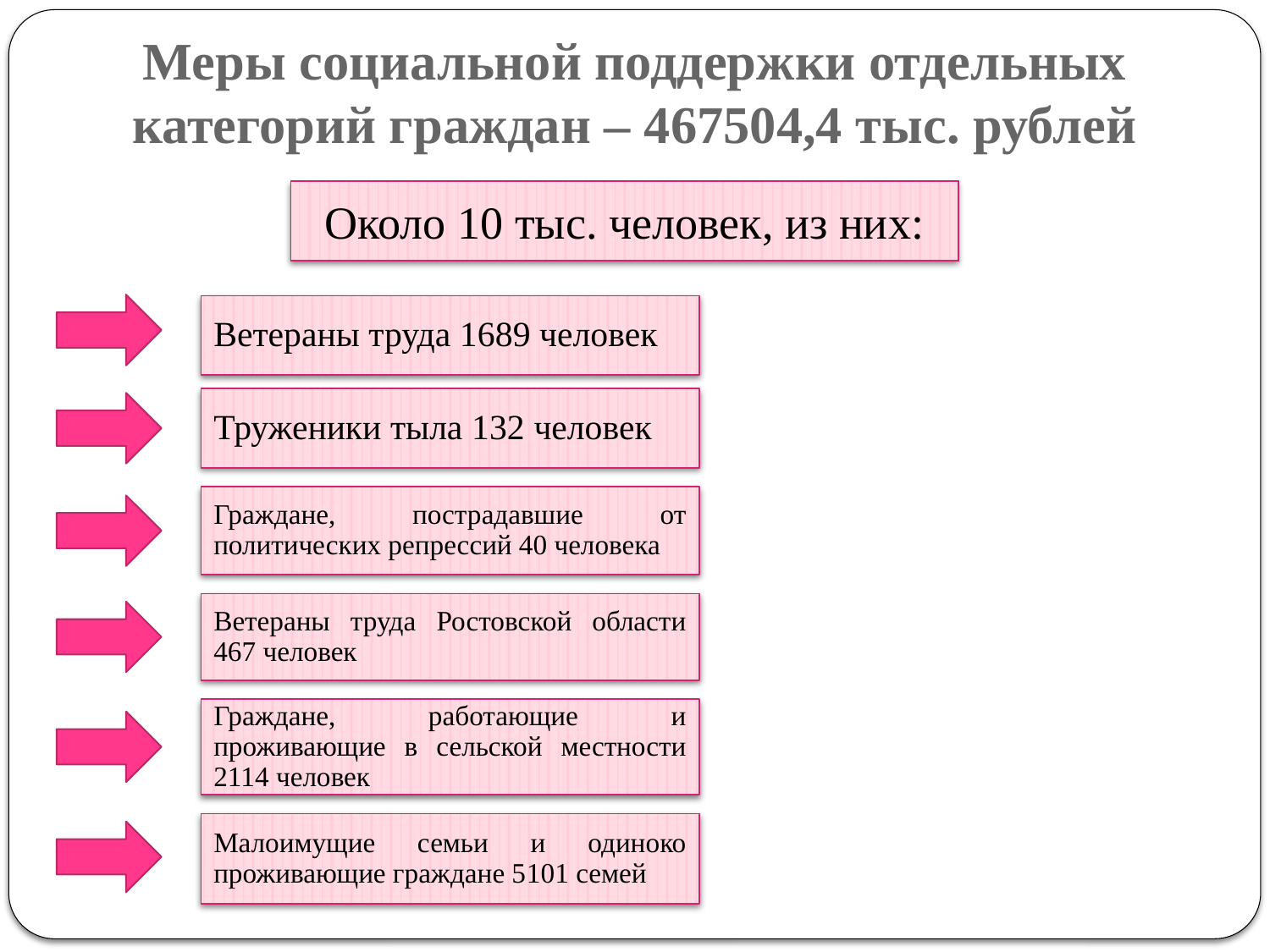

# Меры социальной поддержки отдельных категорий граждан – 467504,4 тыс. рублей
Около 10 тыс. человек, из них:

Ветераны труда 1689 человек
Труженики тыла 132 человек

Граждане, пострадавшие от политических репрессий 40 человека

Ветераны труда Ростовской области 467 человек

Граждане, работающие и проживающие в сельской местности 2114 человек

Малоимущие семьи и одиноко проживающие граждане 5101 семей